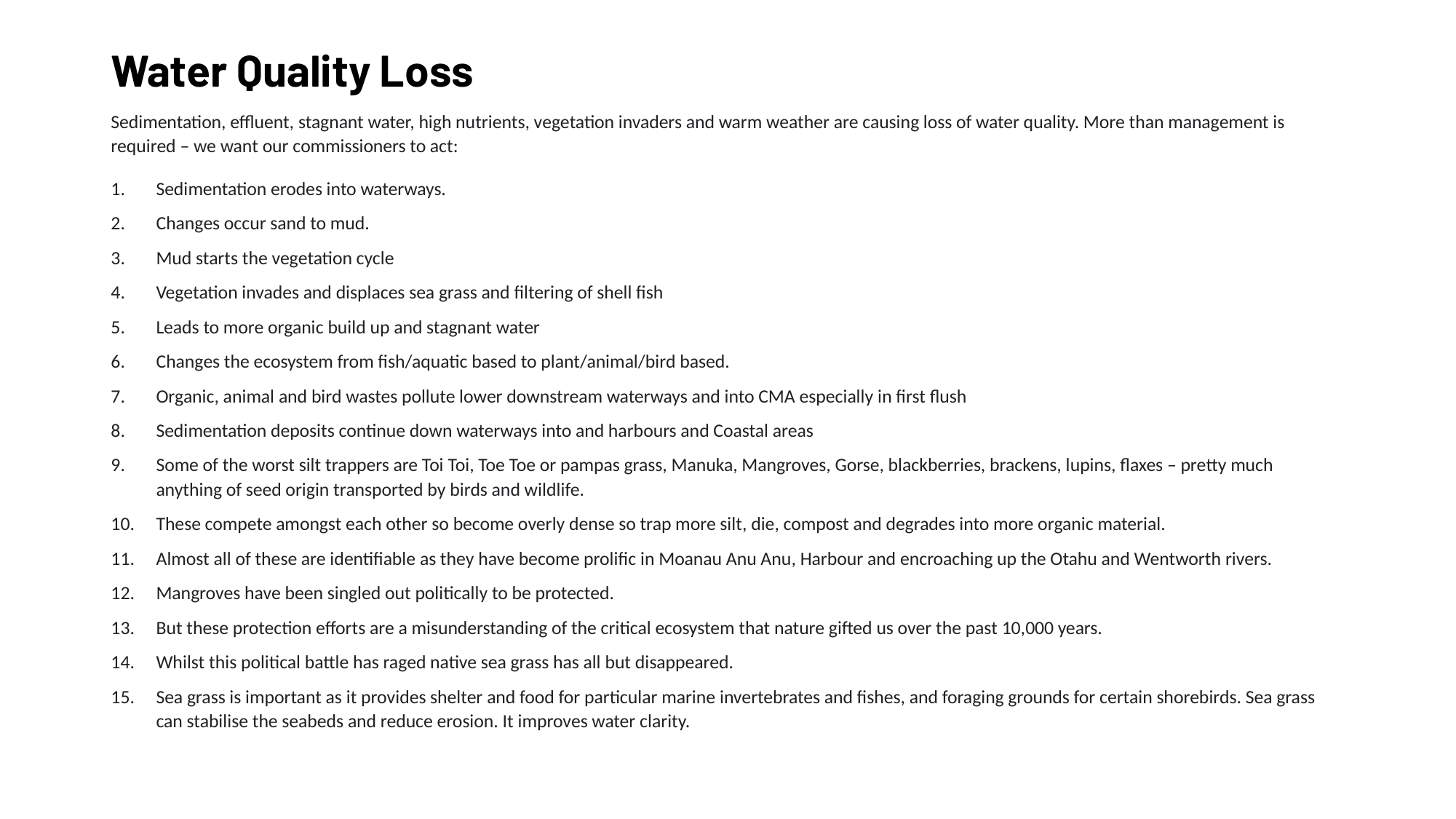

# Water Quality Loss
Sedimentation, effluent, stagnant water, high nutrients, vegetation invaders and warm weather are causing loss of water quality. More than management is required – we want our commissioners to act:
Sedimentation erodes into waterways.
Changes occur sand to mud.
Mud starts the vegetation cycle
Vegetation invades and displaces sea grass and filtering of shell fish
Leads to more organic build up and stagnant water
Changes the ecosystem from fish/aquatic based to plant/animal/bird based.
Organic, animal and bird wastes pollute lower downstream waterways and into CMA especially in first flush
Sedimentation deposits continue down waterways into and harbours and Coastal areas
Some of the worst silt trappers are Toi Toi, Toe Toe or pampas grass, Manuka, Mangroves, Gorse, blackberries, brackens, lupins, flaxes – pretty much anything of seed origin transported by birds and wildlife.
These compete amongst each other so become overly dense so trap more silt, die, compost and degrades into more organic material.
Almost all of these are identifiable as they have become prolific in Moanau Anu Anu, Harbour and encroaching up the Otahu and Wentworth rivers.
Mangroves have been singled out politically to be protected.
But these protection efforts are a misunderstanding of the critical ecosystem that nature gifted us over the past 10,000 years.
Whilst this political battle has raged native sea grass has all but disappeared.
Sea grass is important as it provides shelter and food for particular marine invertebrates and fishes, and foraging grounds for certain shorebirds. Sea grass can stabilise the seabeds and reduce erosion. It improves water clarity.